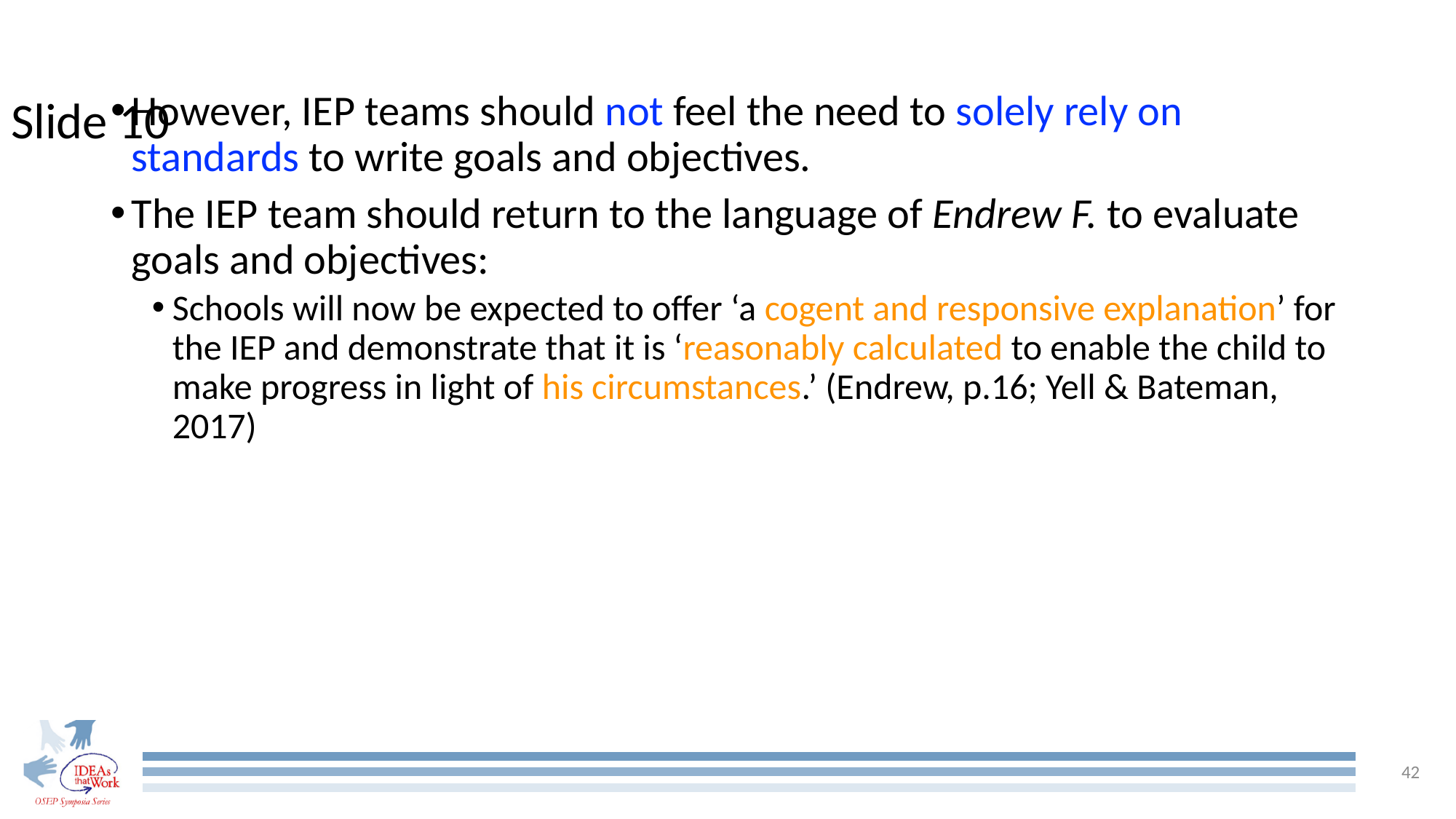

Slide 10
However, IEP teams should not feel the need to solely rely on standards to write goals and objectives.
The IEP team should return to the language of Endrew F. to evaluate goals and objectives:
Schools will now be expected to offer ‘a cogent and responsive explanation’ for the IEP and demonstrate that it is ‘reasonably calculated to enable the child to make progress in light of his circumstances.’ (Endrew, p.16; Yell & Bateman, 2017)

42